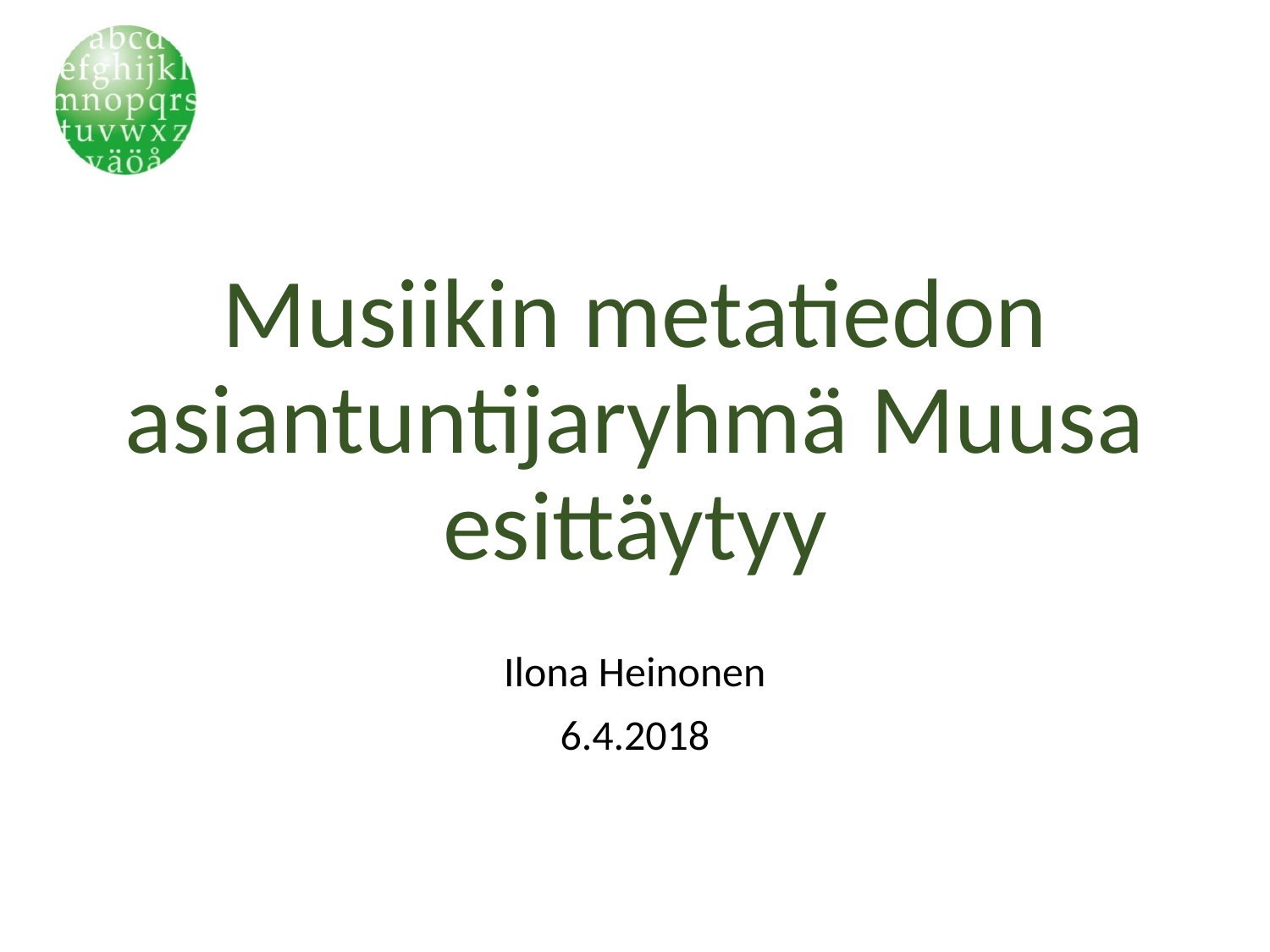

# Musiikin metatiedon asiantuntijaryhmä Muusa esittäytyy
Ilona Heinonen
6.4.2018